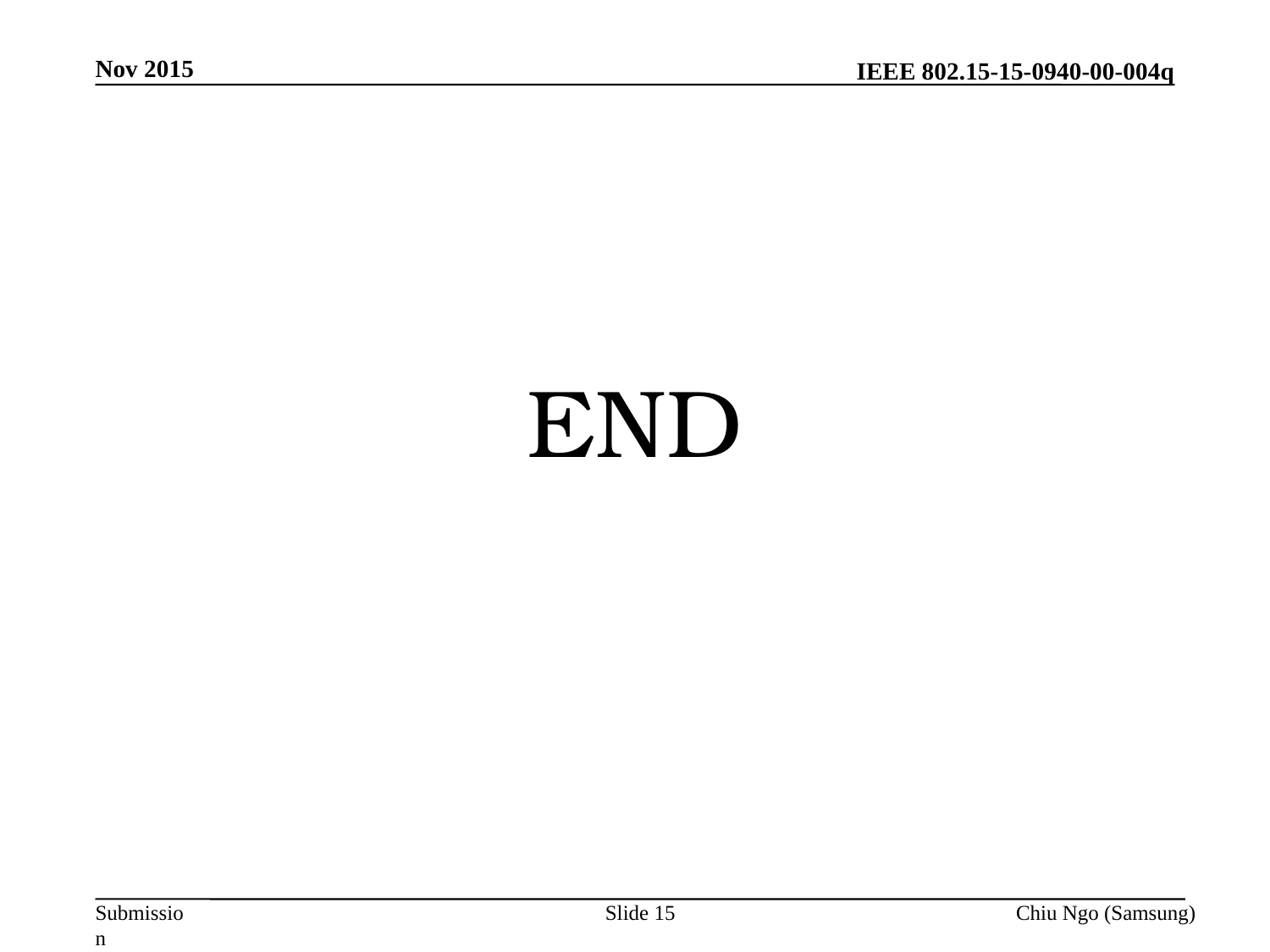

Nov 2015
END
Slide 15
Chiu Ngo (Samsung)